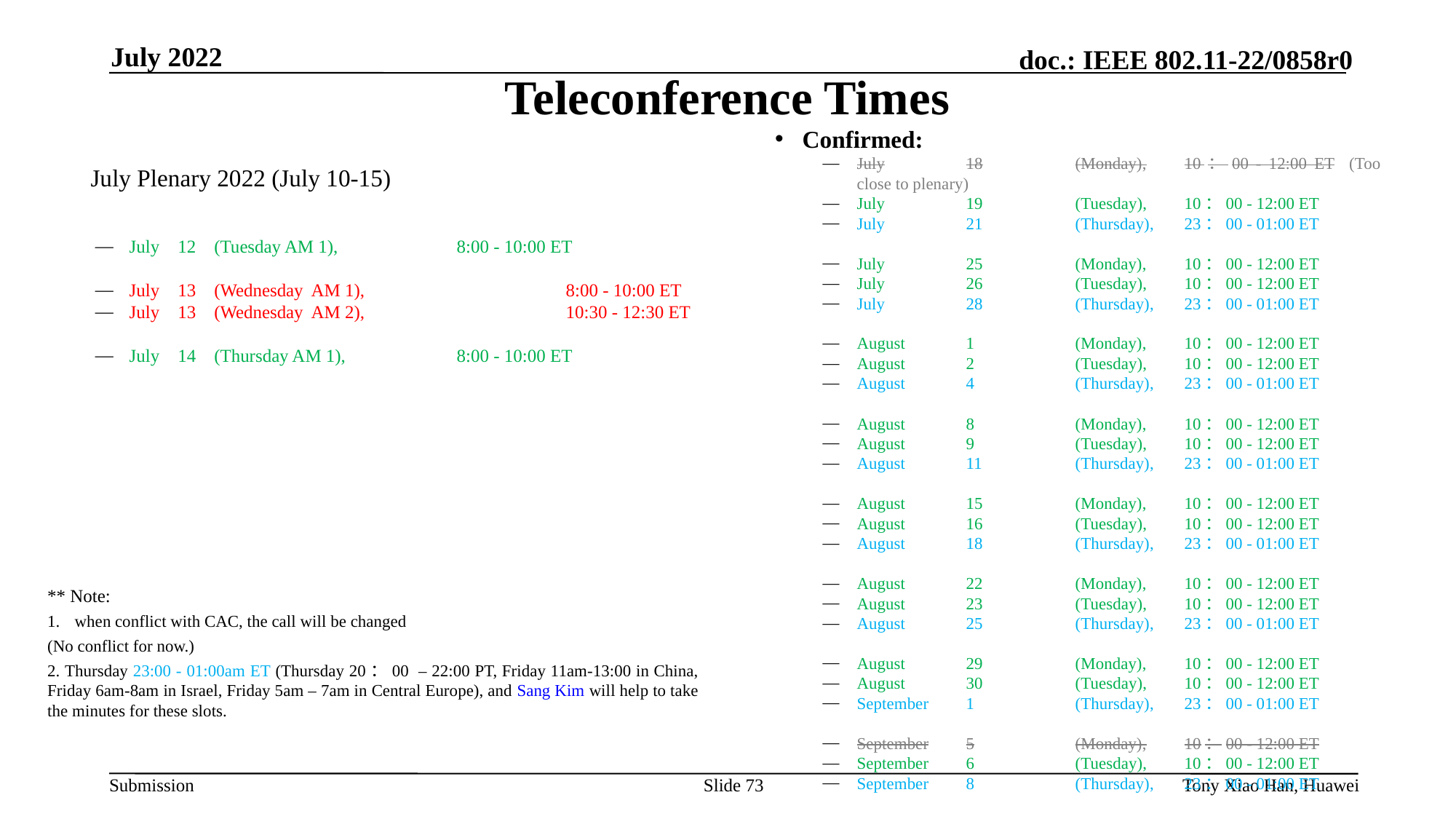

July 2022
Teleconference Times
Confirmed:
July	18	(Monday),	10：00 - 12:00 ET  (Too close to plenary)
July	19	(Tuesday),	10：00 - 12:00 ET
July	21	(Thursday),	23：00 - 01:00 ET

July	25	(Monday),	10：00 - 12:00 ET
July	26	(Tuesday),	10：00 - 12:00 ET
July	28	(Thursday),	23：00 - 01:00 ET

August	1	(Monday),	10：00 - 12:00 ET
August 	2	(Tuesday),	10：00 - 12:00 ET
August	4	(Thursday),	23：00 - 01:00 ET

August	8	(Monday),	10：00 - 12:00 ET
August 	9	(Tuesday),	10：00 - 12:00 ET
August	11	(Thursday),	23：00 - 01:00 ET

August	15	(Monday),	10：00 - 12:00 ET
August 	16	(Tuesday),	10：00 - 12:00 ET
August	18	(Thursday),	23：00 - 01:00 ET

August	22	(Monday),	10：00 - 12:00 ET
August 	23	(Tuesday),	10：00 - 12:00 ET
August	25	(Thursday),	23：00 - 01:00 ET

August	29	(Monday),	10：00 - 12:00 ET
August 	30	(Tuesday),	10：00 - 12:00 ET
September	1	(Thursday),	23：00 - 01:00 ET

September	5	(Monday),	10：00 - 12:00 ET
September	6	(Tuesday),	10：00 - 12:00 ET
September	8	(Thursday),	23：00 - 01:00 ET

	July Plenary 2022 (July 10-15)

July    12    (Tuesday AM 1),		8:00 - 10:00 ET

July    13    (Wednesday  AM 1),		8:00 - 10:00 ET
July    13    (Wednesday  AM 2),		10:30 - 12:30 ET

July    14    (Thursday AM 1),		8:00 - 10:00 ET

** Note:
when conflict with CAC, the call will be changed
(No conflict for now.)
2. Thursday 23:00 - 01:00am ET (Thursday 20：00  – 22:00 PT, Friday 11am-13:00 in China, Friday 6am-8am in Israel, Friday 5am – 7am in Central Europe), and Sang Kim will help to take the minutes for these slots.

Slide 73
Tony Xiao Han, Huawei